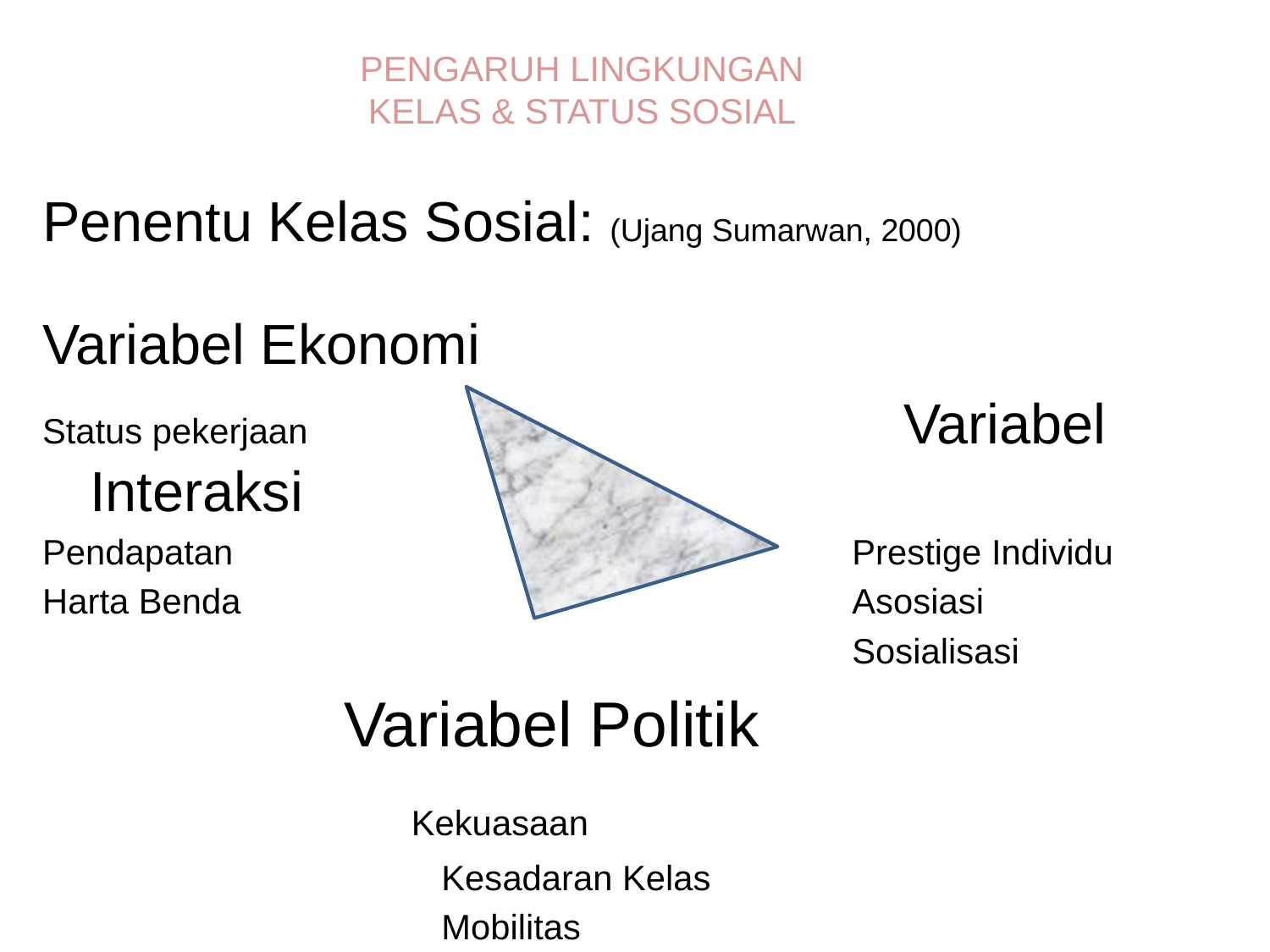

# PENGARUH LINGKUNGAN KELAS & STATUS SOSIAL
Penentu Kelas Sosial: (Ujang Sumarwan, 2000)

Variabel Ekonomi
Status pekerjaan                                                                   Variabel Interaksi
Pendapatan 					Prestige Individu
Harta Benda					Asosiasi
							Sosialisasi
			Variabel Politik
                     Kekuasaan
			          Kesadaran Kelas
			          Mobilitas